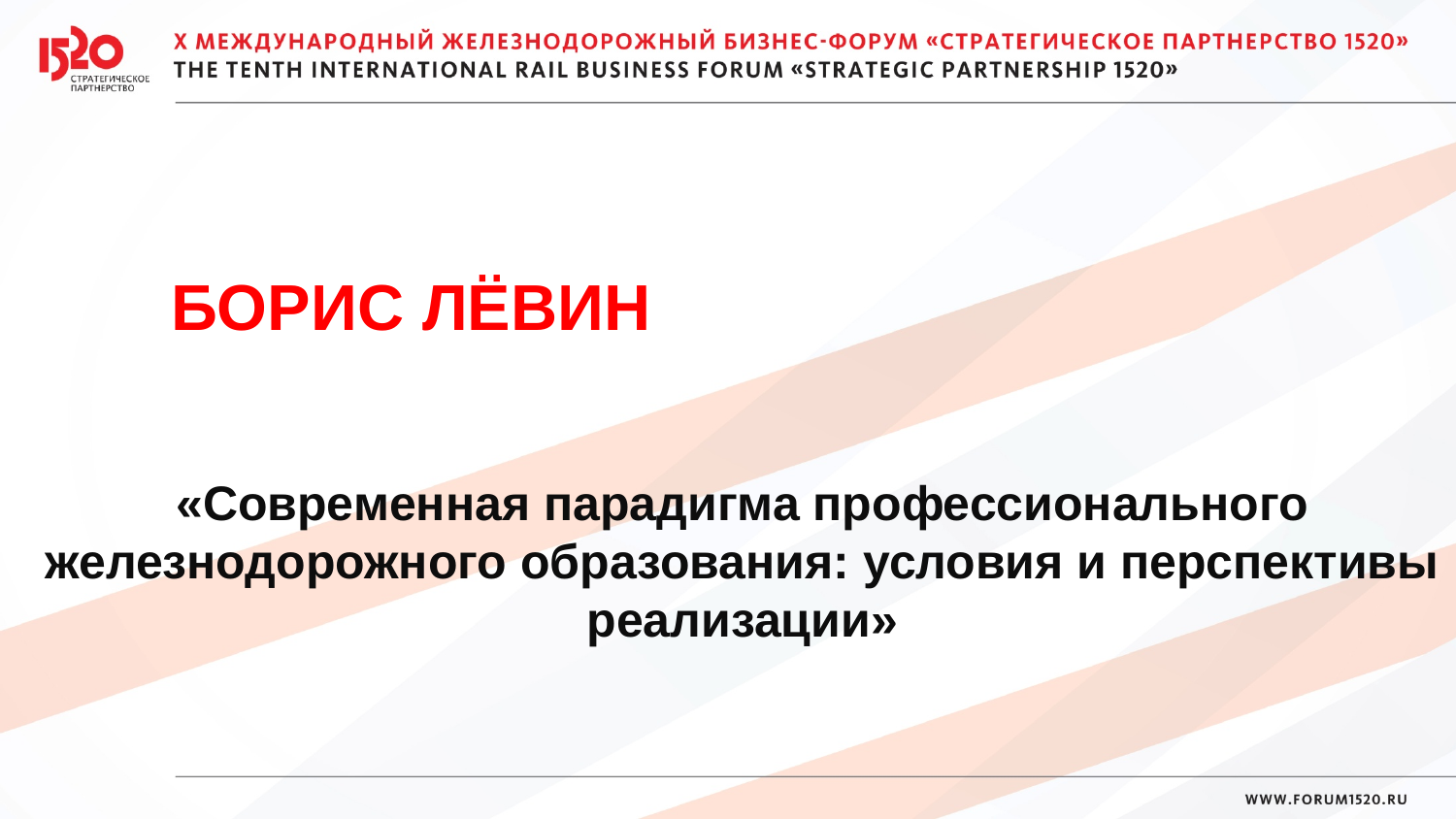

БОРИС ЛЁВИН
«Современная парадигма профессионального железнодорожного образования: условия и перспективы реализации»